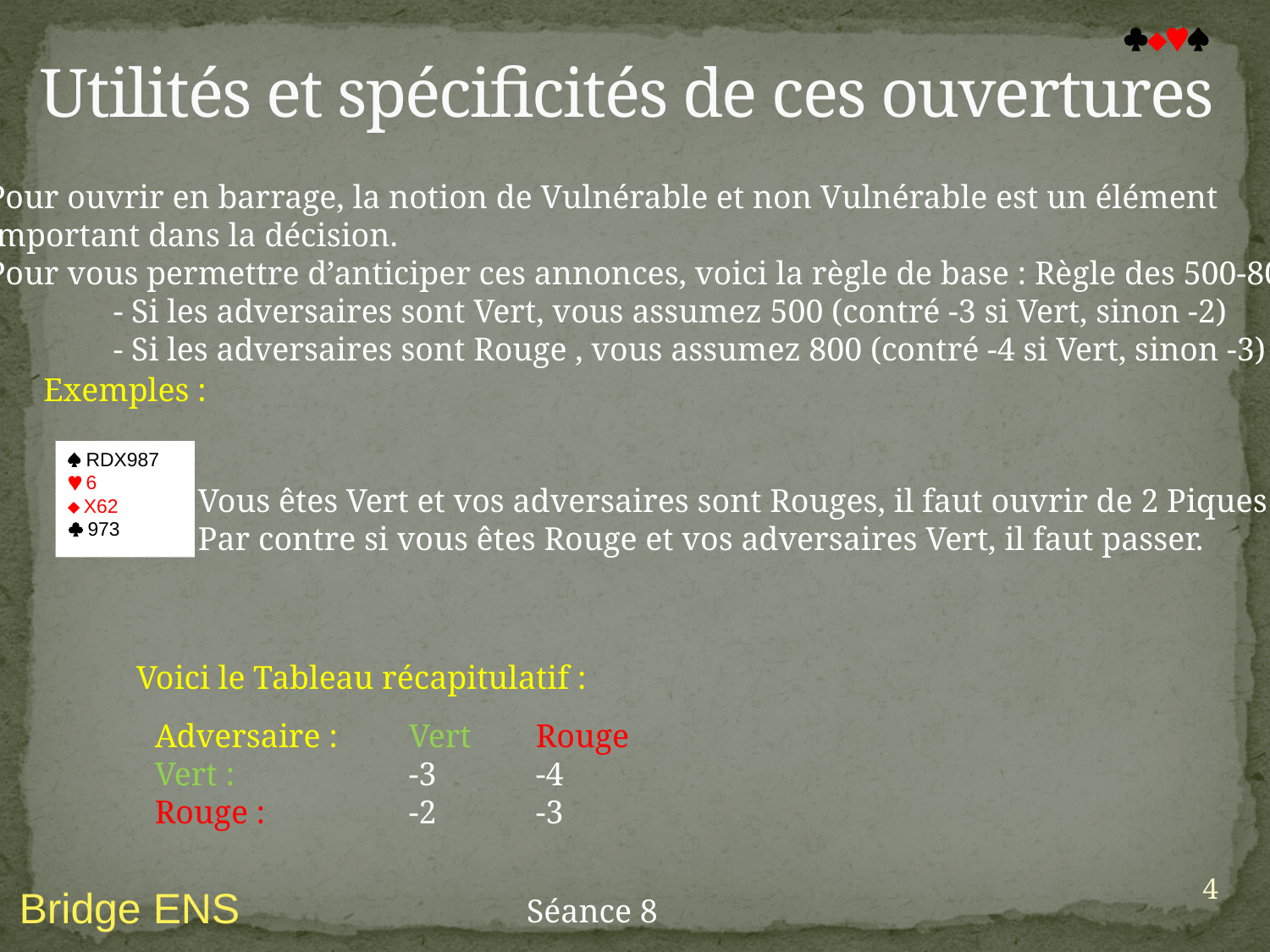

# Utilités et spécificités de ces ouvertures
♣♦♥♠
Pour ouvrir en barrage, la notion de Vulnérable et non Vulnérable est un élément
important dans la décision.
Pour vous permettre d’anticiper ces annonces, voici la règle de base : Règle des 500-800
	- Si les adversaires sont Vert, vous assumez 500 (contré -3 si Vert, sinon -2)
	- Si les adversaires sont Rouge , vous assumez 800 (contré -4 si Vert, sinon -3)

Exemples :
♠ RDX987
♥ 6
♦ X62
♣ 973
Vous êtes Vert et vos adversaires sont Rouges, il faut ouvrir de 2 Piques
Par contre si vous êtes Rouge et vos adversaires Vert, il faut passer.
Voici le Tableau récapitulatif :

Adversaire :	Vert	Rouge
Vert : 		-3	-4
Rouge : 		-2	-3
4
Bridge ENS
Séance 8